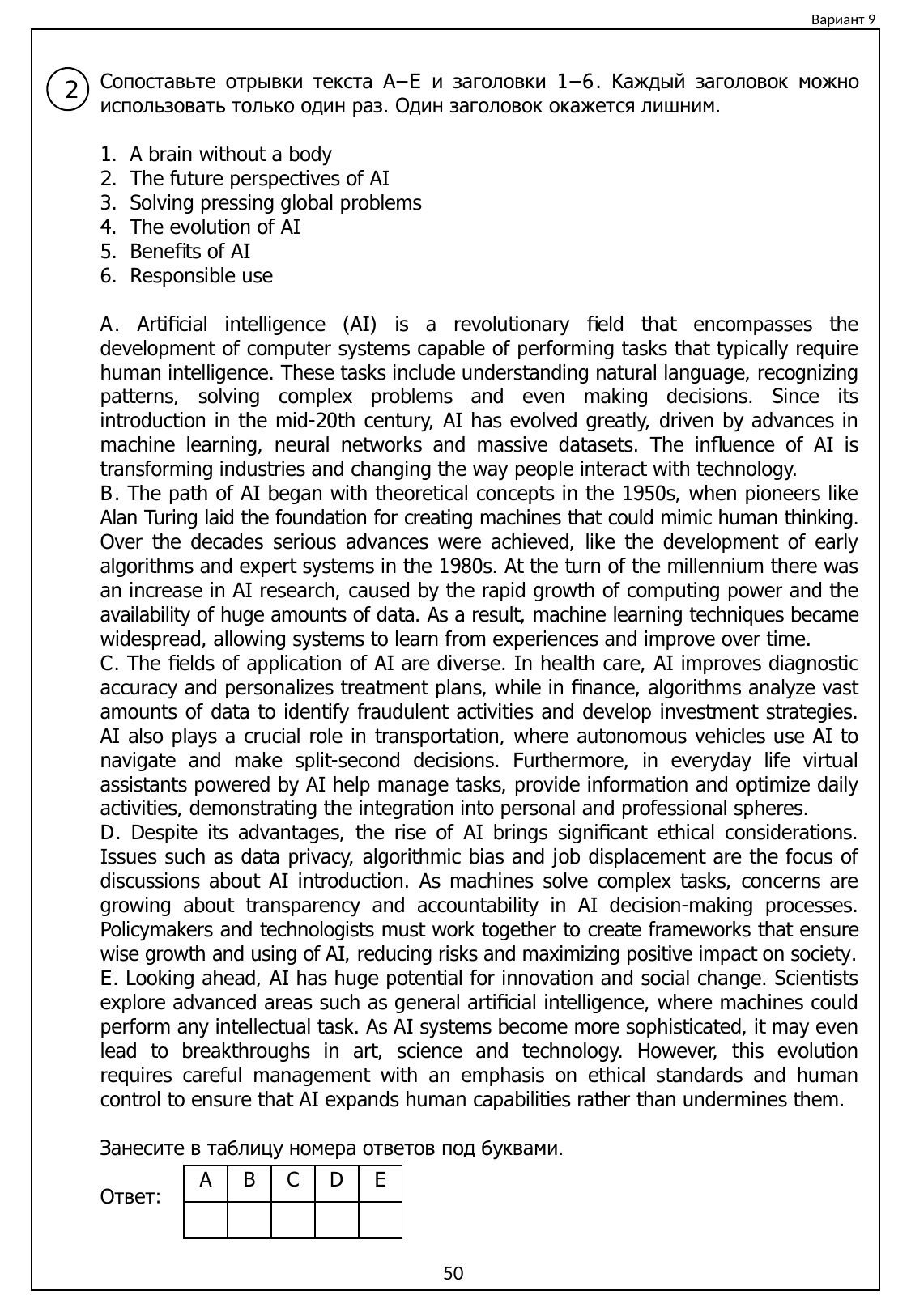

Вариант 9

Сопоставьте отрывки текста A–E и заголовки 1–6. Каждый заголовок можно использовать только один раз. Один заголовок окажется лишним.

1.  A brain without a body
2.  The future perspectives of AI
3.  Solving pressing global problems
4.  The evolution of AI
5.  Benefits of AI
6.  Responsible use

A. Artificial intelligence (AI) is a revolutionary field that encompasses the development of computer systems capable of performing tasks that typically require human intelligence. These tasks include understanding natural language, recognizing patterns, solving complex problems and even making decisions. Since its introduction in the mid-20th century, AI has evolved greatly, driven by advances in machine learning, neural networks and massive datasets. The influence of AI is transforming industries and changing the way people interact with technology.
B. The path of AI began with theoretical concepts in the 1950s, when pioneers like Alan Turing laid the foundation for creating machines that could mimic human thinking. Over the decades serious advances were achieved, like the development of early algorithms and expert systems in the 1980s. At the turn of the millennium there was an increase in AI research, caused by the rapid growth of computing power and the availability of huge amounts of data. As a result, machine learning techniques became widespread, allowing systems to learn from experiences and improve over time.
C. The fields of application of AI are diverse. In health care, AI improves diagnostic accuracy and personalizes treatment plans, while in finance, algorithms analyze vast amounts of data to identify fraudulent activities and develop investment strategies. AI also plays a crucial role in transportation, where autonomous vehicles use AI to navigate and make split-second decisions. Furthermore, in everyday life virtual assistants powered by AI help manage tasks, provide information and optimize daily activities, demonstrating the integration into personal and professional spheres.
D. Despite its advantages, the rise of AI brings significant ethical considerations. Issues such as data privacy, algorithmic bias and job displacement are the focus of discussions about AI introduction. As machines solve complex tasks, concerns are growing about transparency and accountability in AI decision-making processes. Policymakers and technologists must work together to create frameworks that ensure wise growth and using of AI, reducing risks and maximizing positive impact on society.
E. Looking ahead, AI has huge potential for innovation and social change. Scientists explore advanced areas such as general artificial intelligence, where machines could perform any intellectual task. As AI systems become more sophisticated, it may even lead to breakthroughs in art, science and technology. However, this evolution requires careful management with an emphasis on ethical standards and human control to ensure that AI expands human capabilities rather than undermines them.

Занесите в таблицу номера ответов под буквами.

Ответ:

2
| A | B | C | D | E |
| --- | --- | --- | --- | --- |
|  |  |  |  |  |
50